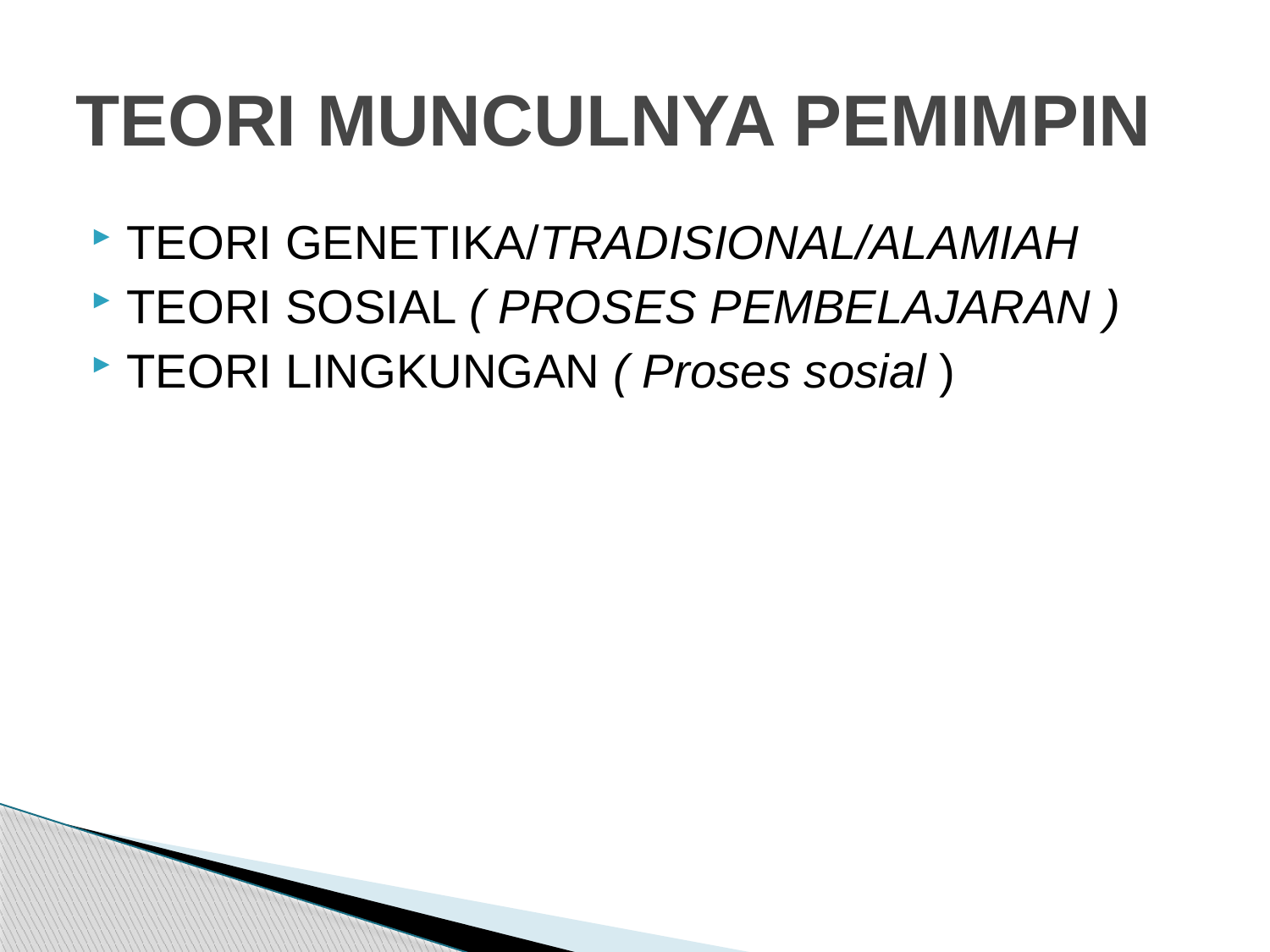

# TEORI MUNCULNYA PEMIMPIN
TEORI GENETIKA/TRADISIONAL/ALAMIAH
TEORI SOSIAL ( PROSES PEMBELAJARAN )
TEORI LINGKUNGAN ( Proses sosial )